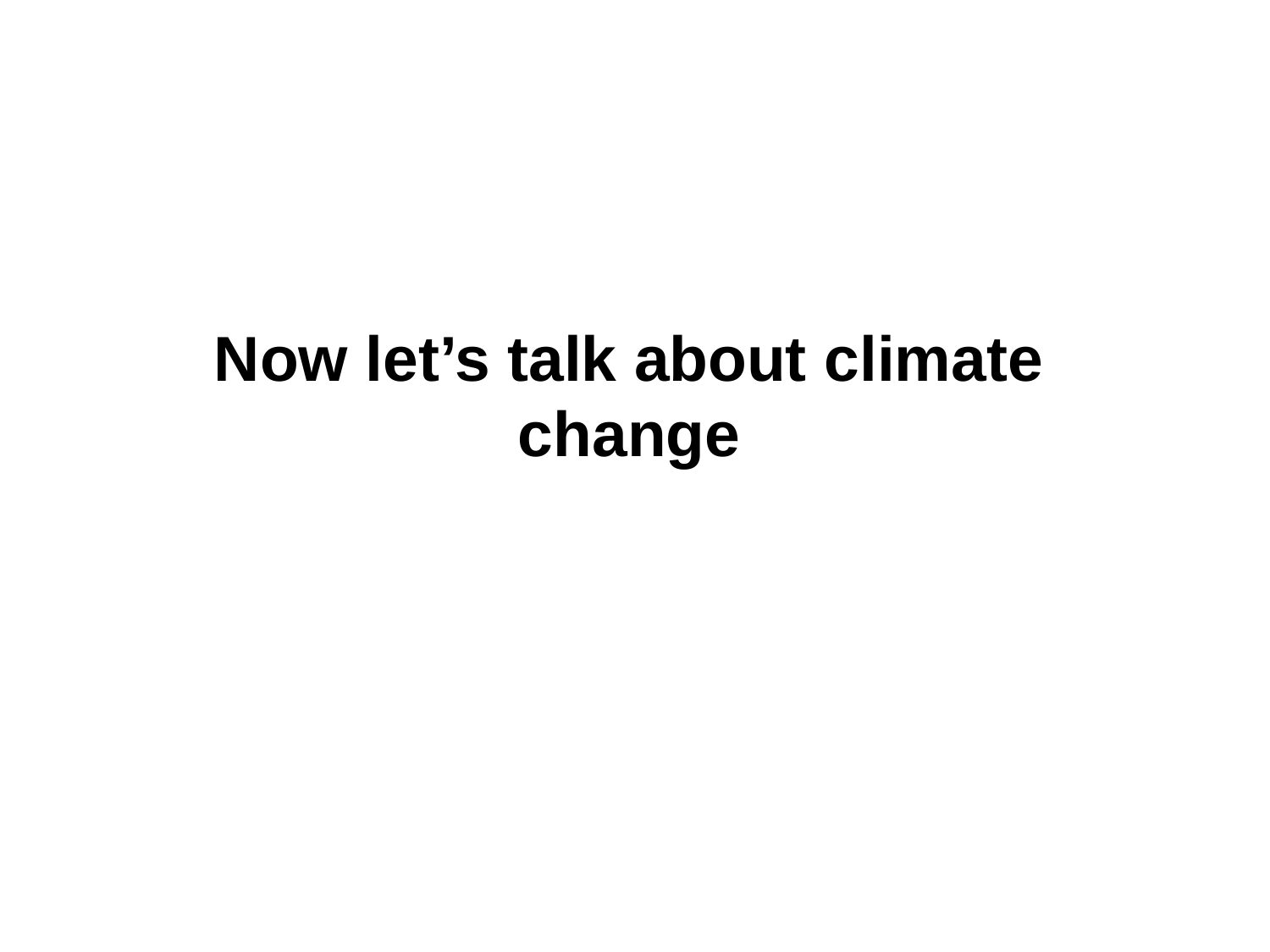

# Now let’s talk about climate change